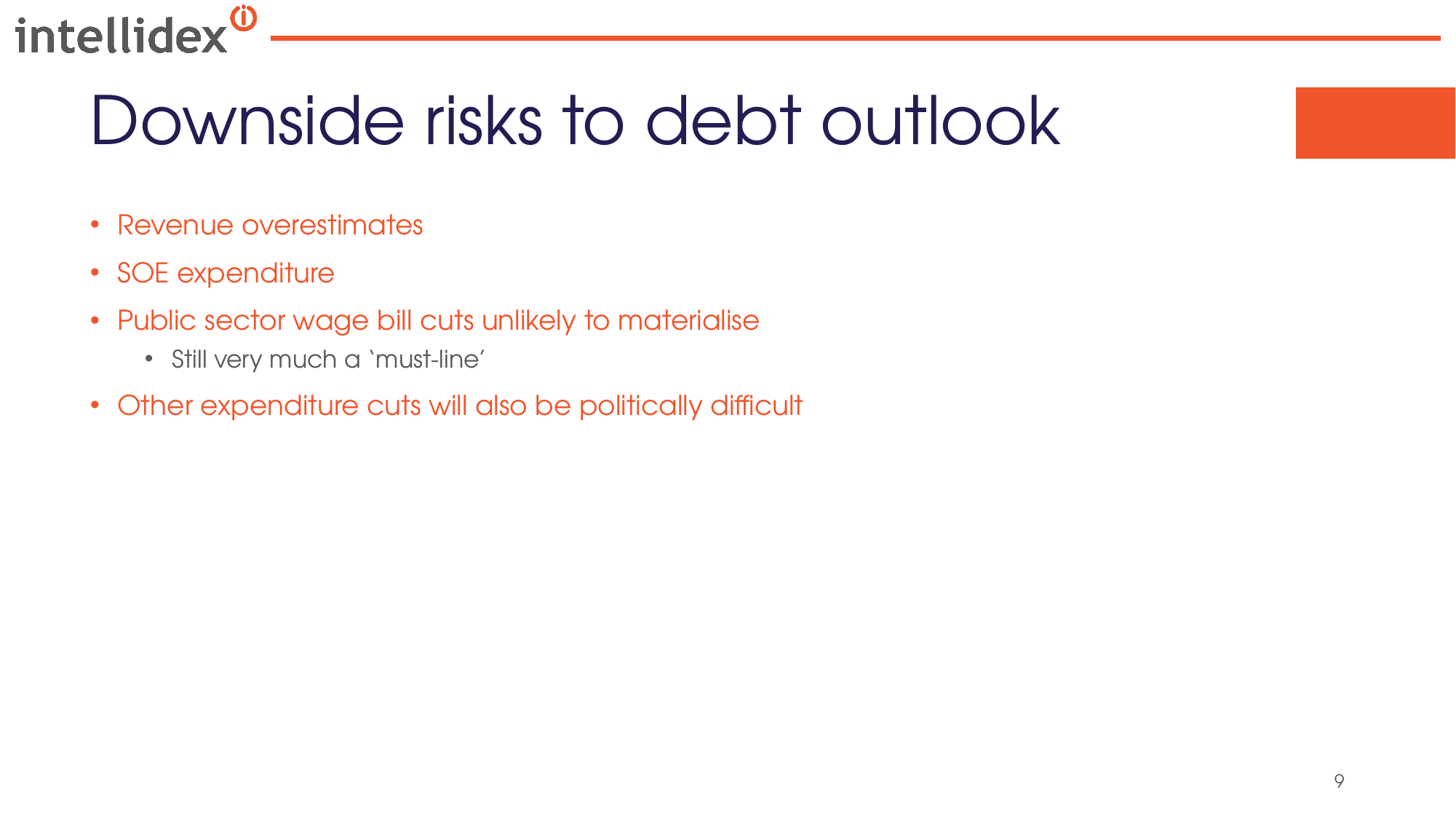

# Downside risks to debt outlook

Revenue overestimates
SOE expenditure
Public sector wage bill cuts unlikely to materialise
Still very much a ‘must-line’
Other expenditure cuts will also be politically difficult

9